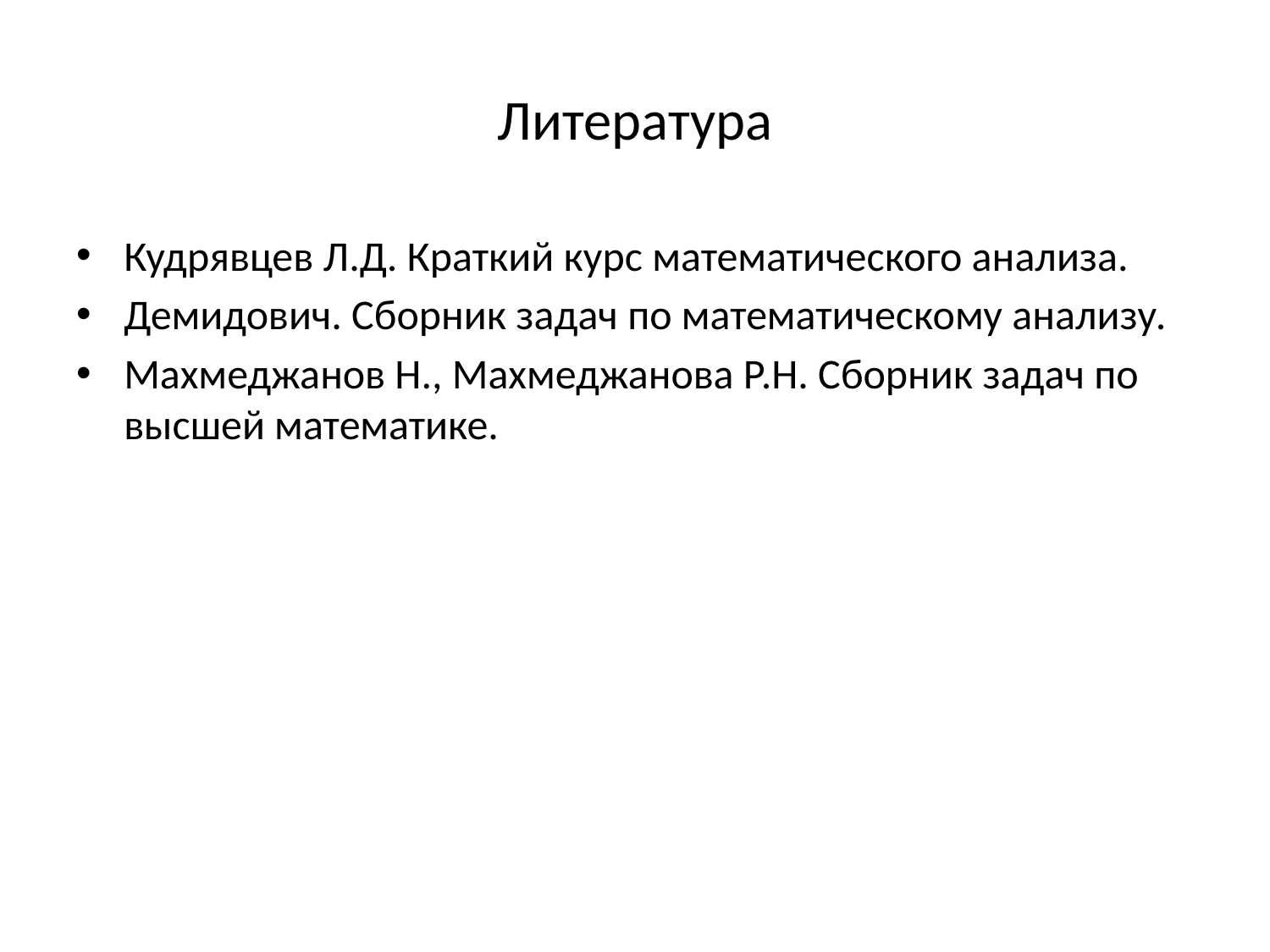

# Литература
Кудрявцев Л.Д. Краткий курс математического анализа.
Демидович. Сборник задач по математическому анализу.
Махмеджанов Н., Махмеджанова Р.Н. Сборник задач по высшей математике.